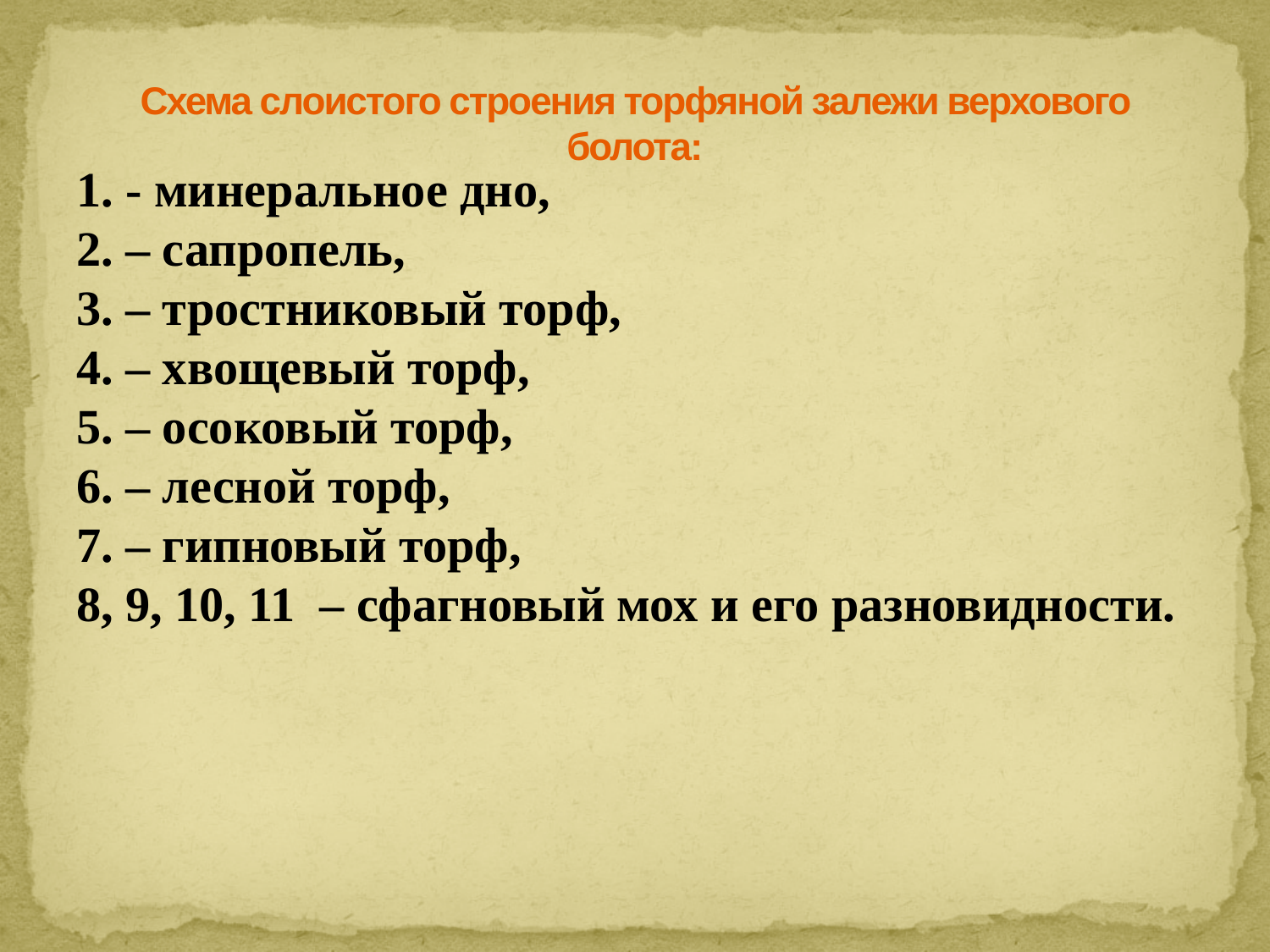

# Схема слоистого строения торфяной залежи верхового болота:
1. - минеральное дно,
2. – сапропель,
3. – тростниковый торф,
4. – хвощевый торф,
5. – осоковый торф,
6. – лесной торф,
7. – гипновый торф,
8, 9, 10, 11  – сфагновый мох и его разновидности.